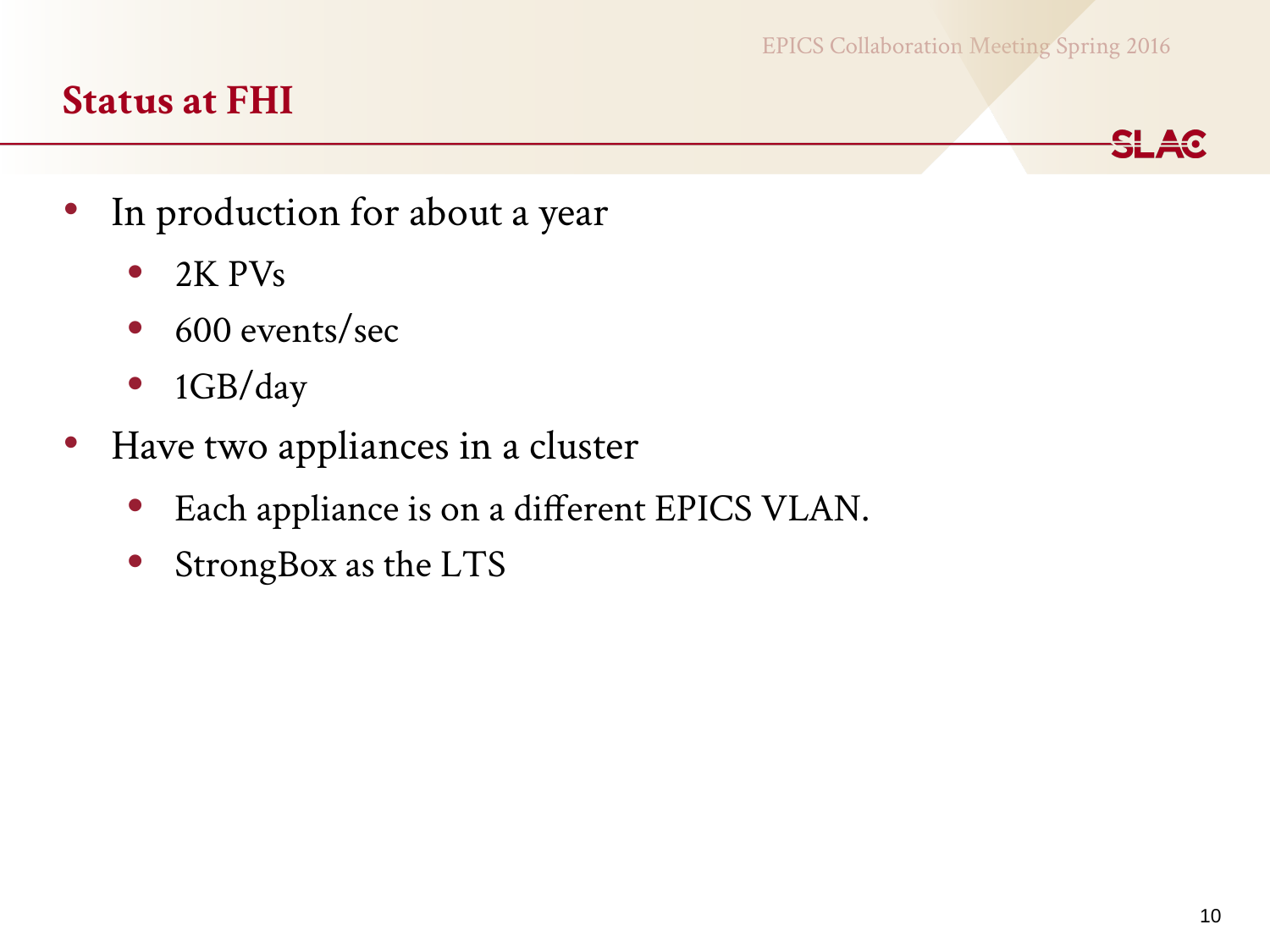

# Status at FHI
In production for about a year
2K PVs
600 events/sec
1GB/day
Have two appliances in a cluster
Each appliance is on a different EPICS VLAN.
StrongBox as the LTS

10